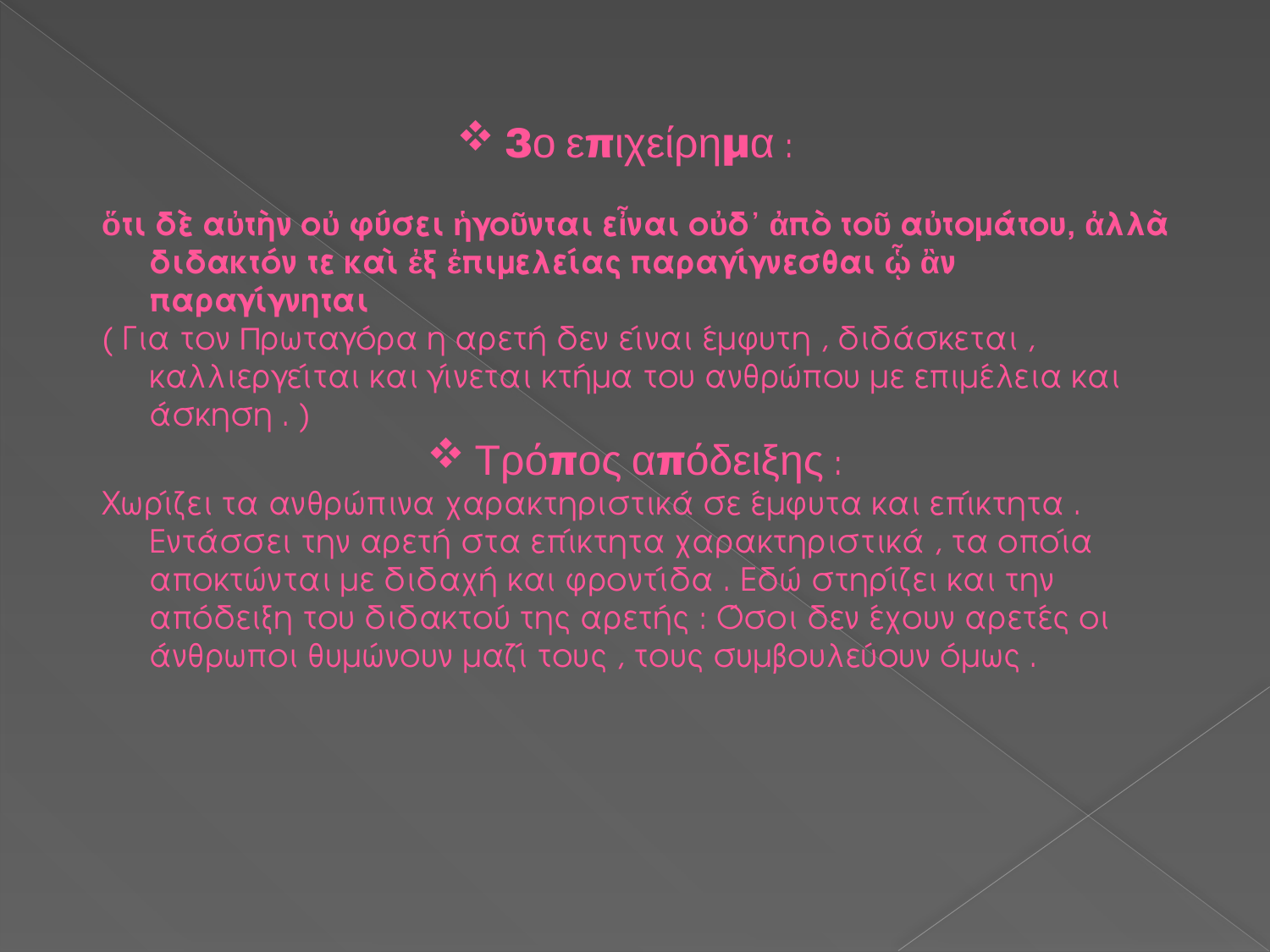

3ο επιχείρημα :

ὅτι δὲ αὐτὴν οὐ φύσει ἡγοῦνται εἶναι οὐδ᾽ ἀπὸ τοῦ αὐτομάτου, ἀλλὰ διδακτόν τε καὶ ἐξ ἐπιμελείας παραγίγνεσθαι ᾧ ἂν παραγίγνηται
( Για τον Πρωταγόρα η αρετή δεν είναι έμφυτη , διδάσκεται , καλλιεργείται και γίνεται κτήμα του ανθρώπου με επιμέλεια και άσκηση . )
Τρόπος απόδειξης :
Χωρίζει τα ανθρώπινα χαρακτηριστικά σε έμφυτα και επίκτητα . Εντάσσει την αρετή στα επίκτητα χαρακτηριστικά , τα οποία αποκτώνται με διδαχή και φροντίδα . Εδώ στηρίζει και την απόδειξη του διδακτού της αρετής : Όσοι δεν έχουν αρετές οι άνθρωποι θυμώνουν μαζί τους , τους συμβουλεύουν όμως .